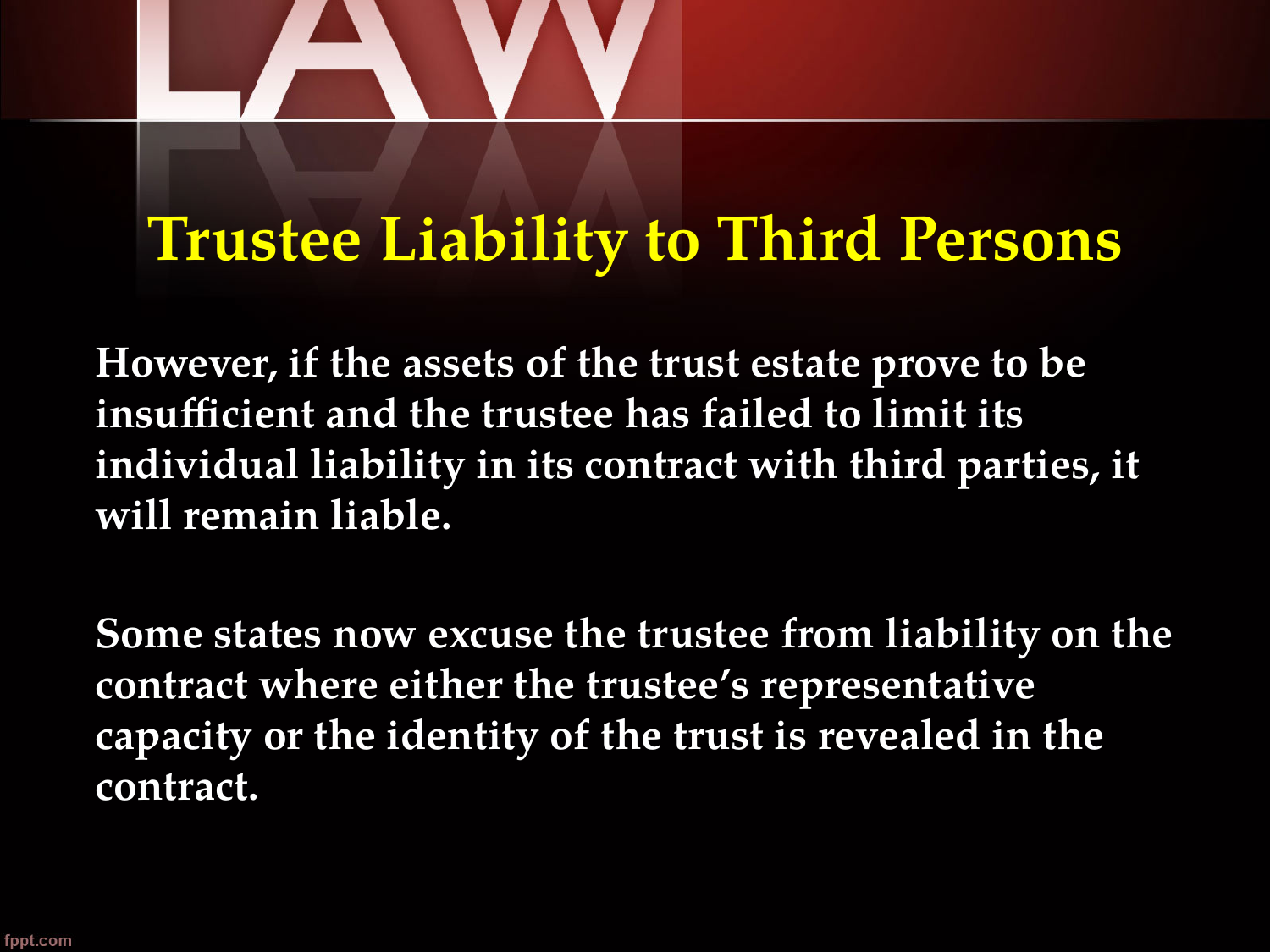

# Trustee Liability to Third Persons
However, if the assets of the trust estate prove to be insufficient and the trustee has failed to limit its individual liability in its contract with third parties, it will remain liable.

Some states now excuse the trustee from liability on the contract where either the trustee’s representative capacity or the identity of the trust is revealed in the contract.